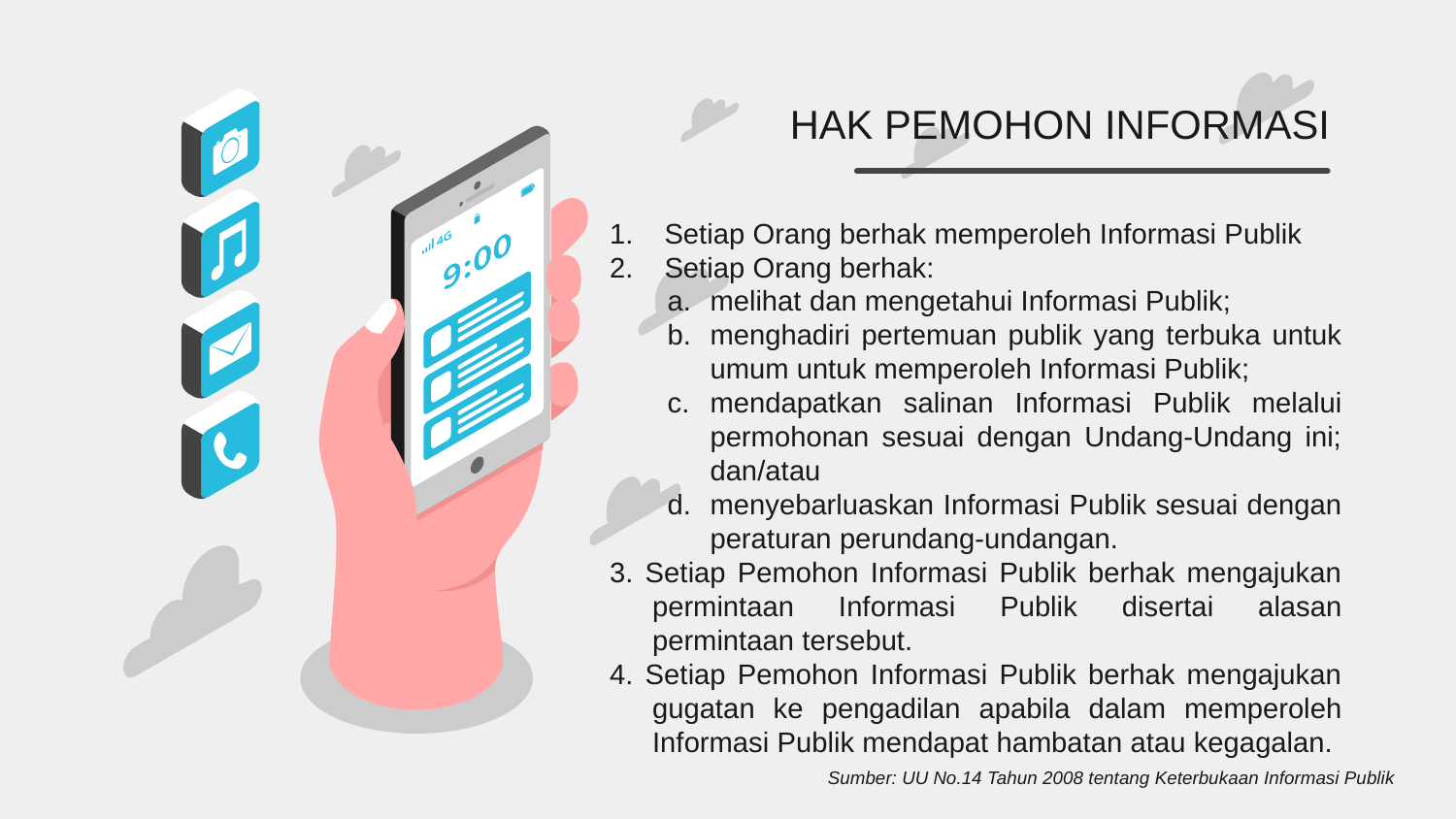

# HAK PEMOHON INFORMASI

Setiap Orang berhak memperoleh Informasi Publik
Setiap Orang berhak:
melihat dan mengetahui Informasi Publik;
menghadiri pertemuan publik yang terbuka untuk umum untuk memperoleh Informasi Publik;
mendapatkan salinan Informasi Publik melalui permohonan sesuai dengan Undang-Undang ini; dan/atau
menyebarluaskan Informasi Publik sesuai dengan peraturan perundang-undangan.
3. Setiap Pemohon Informasi Publik berhak mengajukan permintaan Informasi Publik disertai alasan permintaan tersebut.
4. Setiap Pemohon Informasi Publik berhak mengajukan gugatan ke pengadilan apabila dalam memperoleh Informasi Publik mendapat hambatan atau kegagalan.

Sumber: UU No.14 Tahun 2008 tentang Keterbukaan Informasi Publik